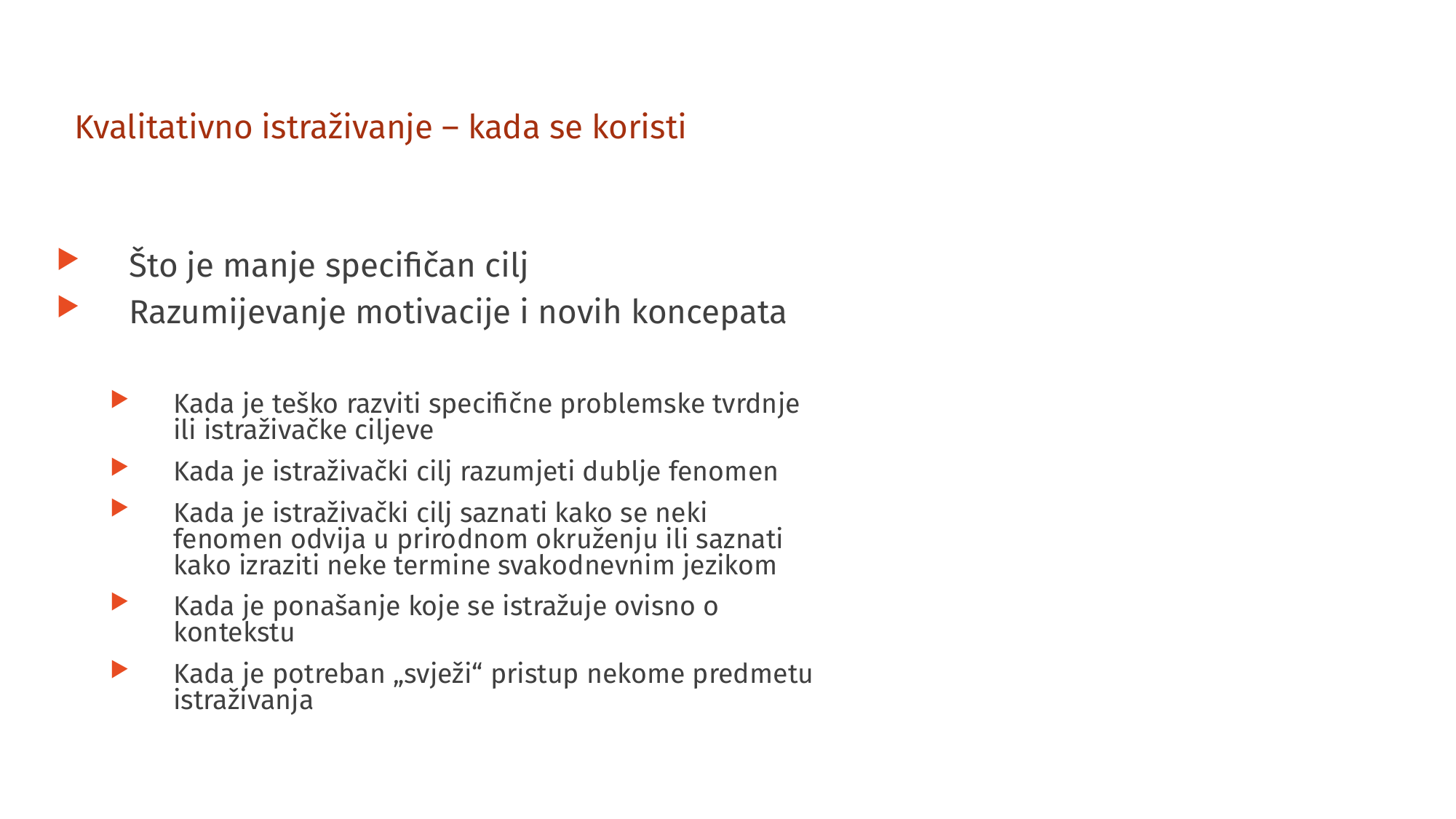

Kvalitativno istraživanje – kada se koristi
Što je manje specifičan cilj
Razumijevanje motivacije i novih koncepata

Kada je teško razviti specifične problemske tvrdnje ili istraživačke ciljeve
Kada je istraživački cilj razumjeti dublje fenomen
Kada je istraživački cilj saznati kako se neki fenomen odvija u prirodnom okruženju ili saznati kako izraziti neke termine svakodnevnim jezikom
Kada je ponašanje koje se istražuje ovisno o kontekstu
Kada je potreban „svježi“ pristup nekome predmetu istraživanja